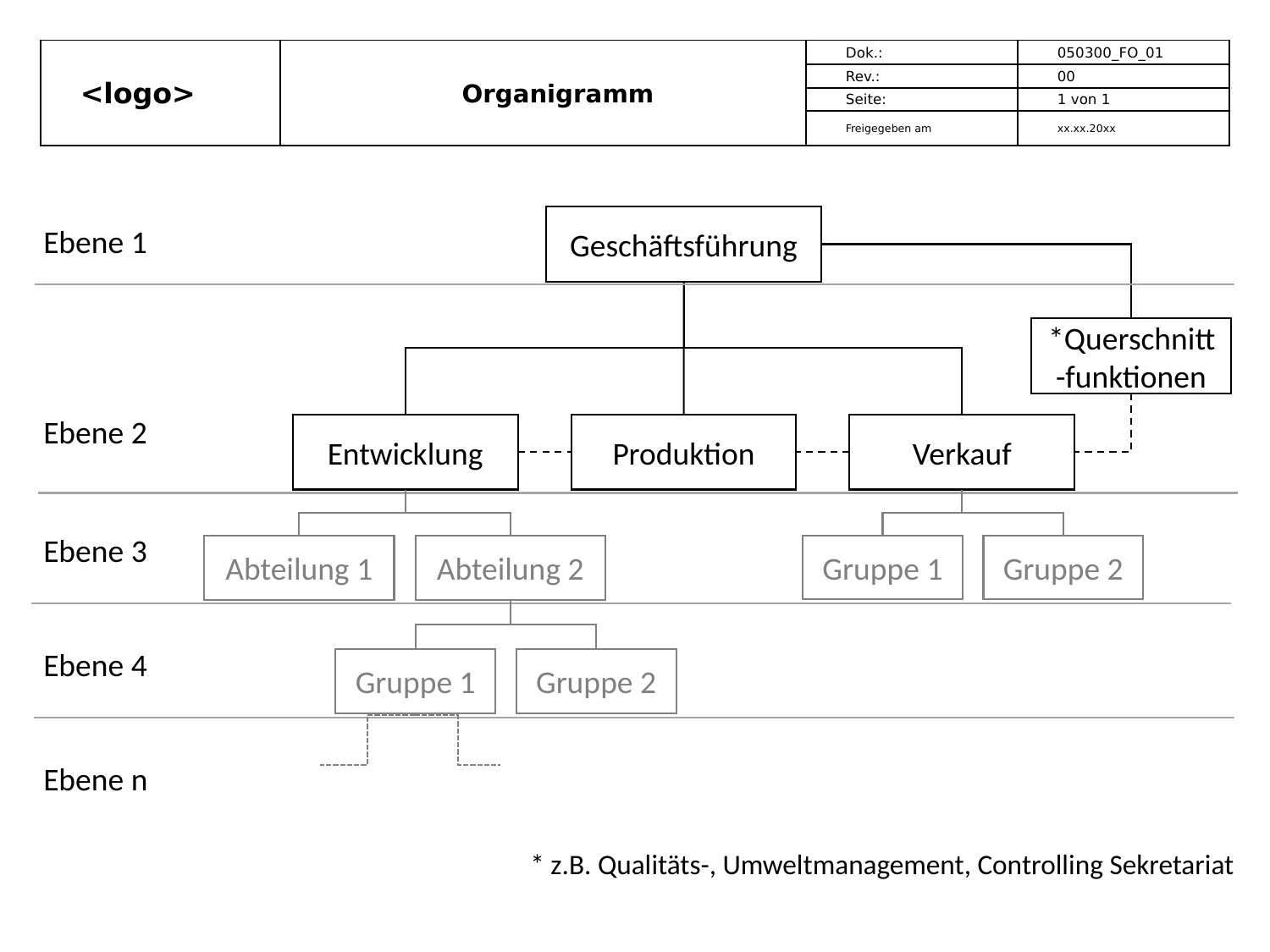

| <logo> | Organigramm | Dok.: | 050300\_FO\_01 |
| --- | --- | --- | --- |
|  |  | Rev.: | 00 |
|  |  | Seite: | 1 von 1 |
|  |  | Freigegeben am | xx.xx.20xx |
Geschäftsführung
Ebene 1

Ebene 2

Ebene 3

Ebene 4

Ebene n
*Querschnitt-funktionen
Entwicklung
Produktion
Verkauf
Gruppe 1
Gruppe 2
Abteilung 1
Abteilung 2
Gruppe 1
Gruppe 2
* z.B. Qualitäts-, Umweltmanagement, Controlling Sekretariat